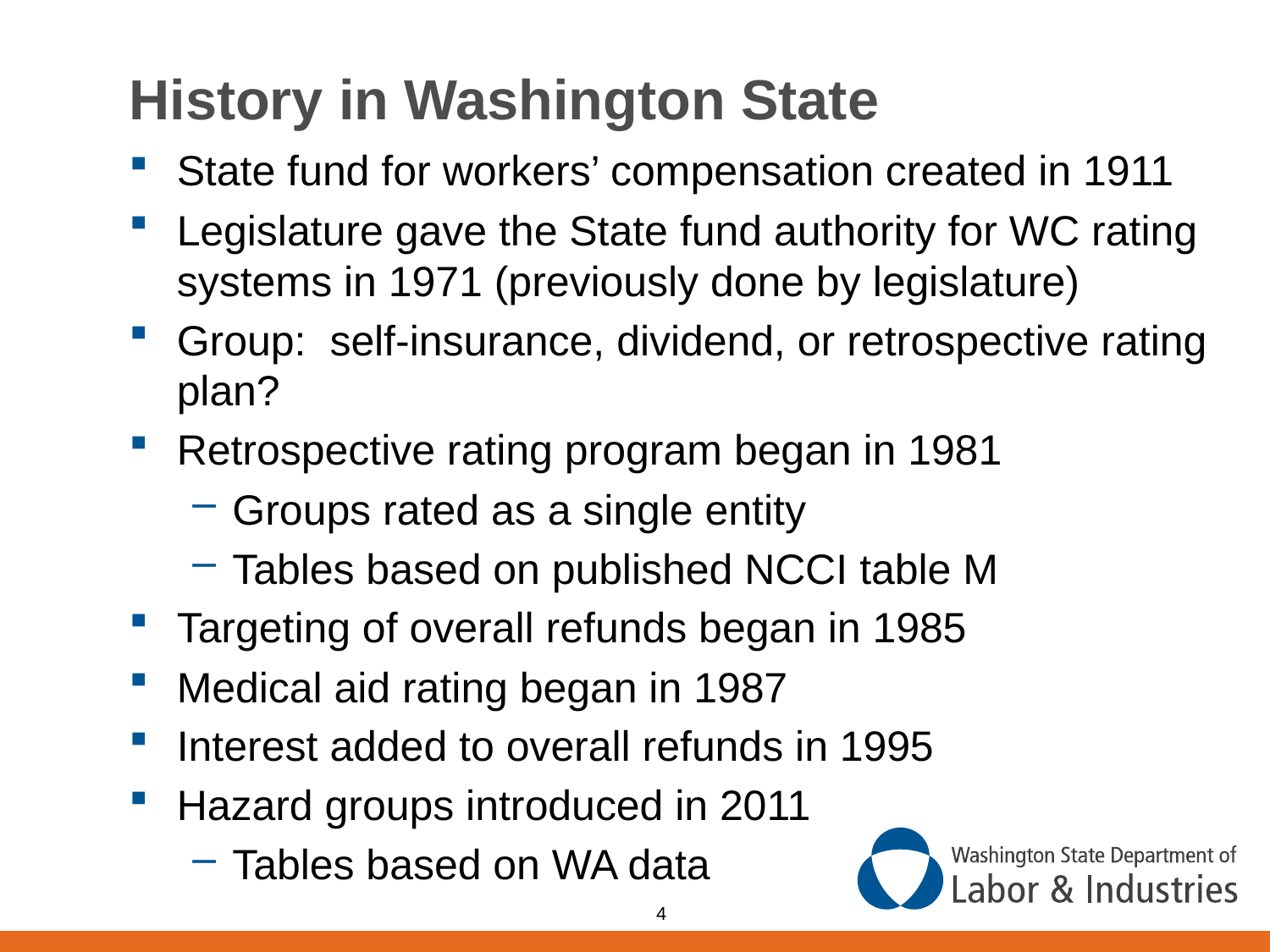

# History in Washington State
State fund for workers’ compensation created in 1911
Legislature gave the State fund authority for WC rating systems in 1971 (previously done by legislature)
Group:  self-insurance, dividend, or retrospective rating plan?
Retrospective rating program began in 1981
Groups rated as a single entity
Tables based on published NCCI table M
Targeting of overall refunds began in 1985
Medical aid rating began in 1987
Interest added to overall refunds in 1995
Hazard groups introduced in 2011
Tables based on WA data